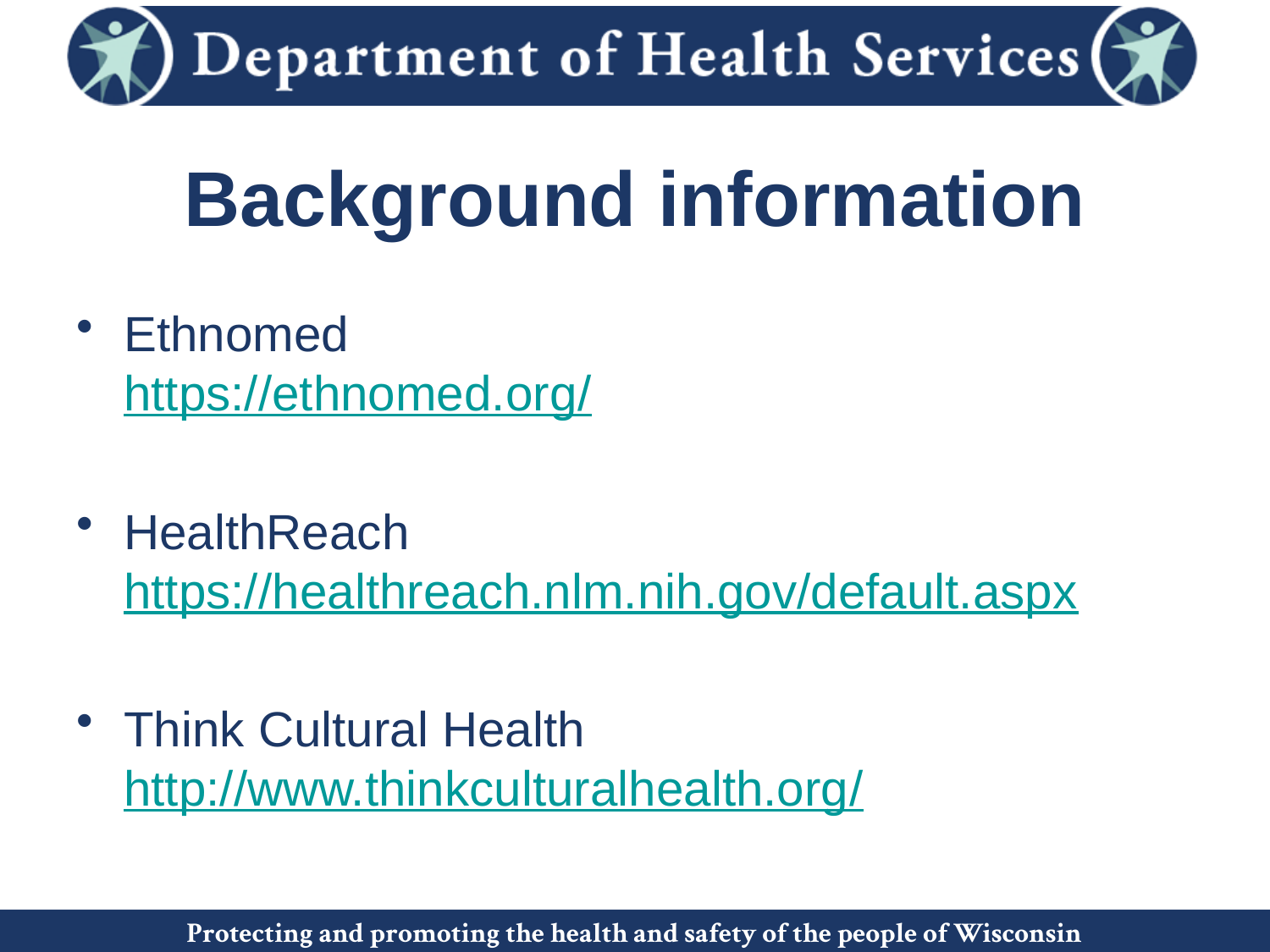

# Background information
Ethnomed
https://ethnomed.org/

HealthReach
https://healthreach.nlm.nih.gov/default.aspx

Think Cultural Health
http://www.thinkculturalhealth.org/